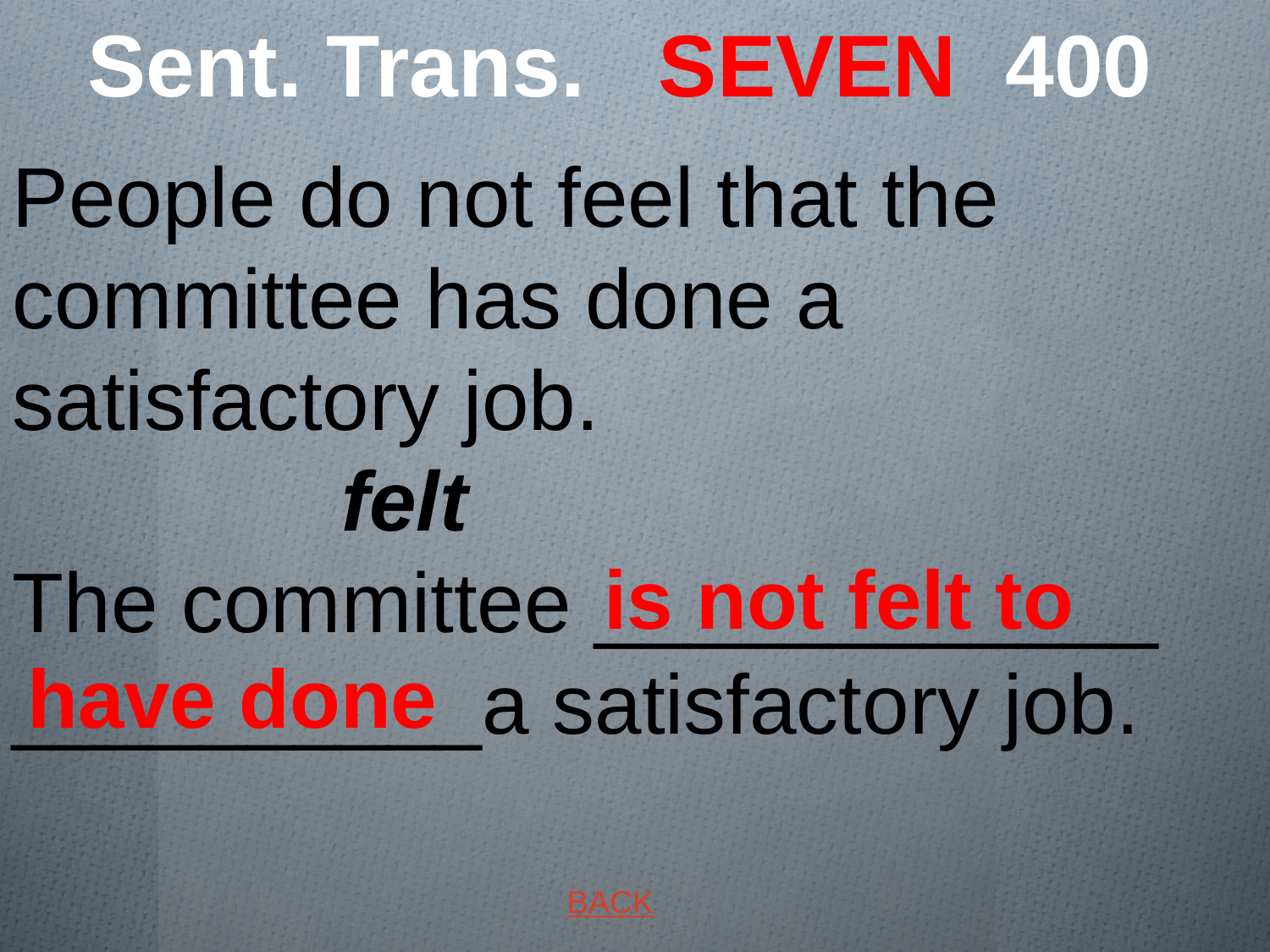

# Sent. Trans.   SEVEN  400
People do not feel that the committee has done a satisfactory job.                                          felt
The committee ____________ __________a satisfactory job.
                         is not felt to have done
BACK